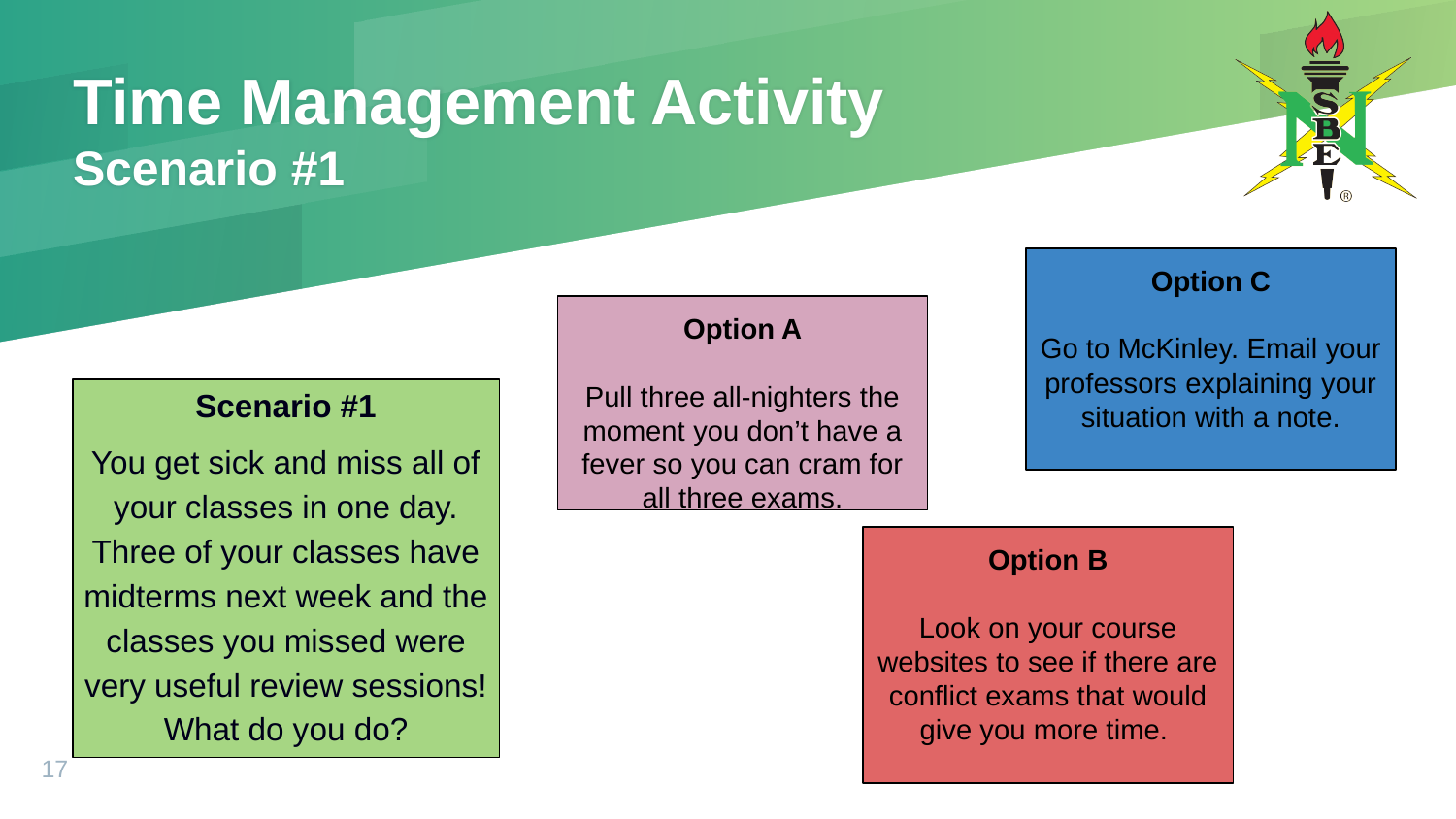

# Time Management Activity
Scenario #1
Option C

Go to McKinley. Email your professors explaining your situation with a note.
Option A

Pull three all-nighters the moment you don’t have a fever so you can cram for all three exams.
Scenario #1
You get sick and miss all of your classes in one day. Three of your classes have midterms next week and the classes you missed were very useful review sessions! What do you do?

Option B

Look on your course websites to see if there are conflict exams that would give you more time.
17